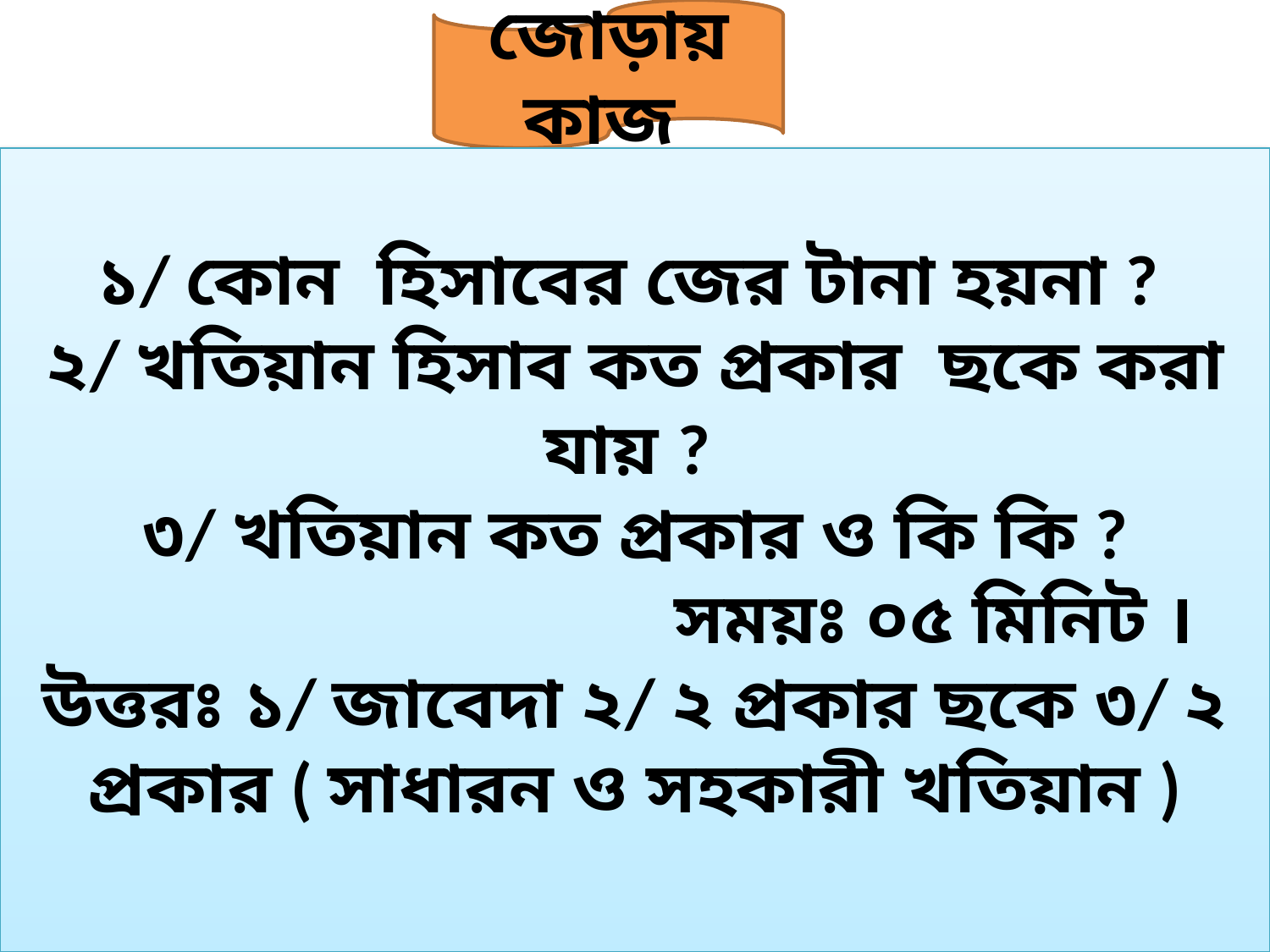

জোড়ায় কাজ
১/ কোন  হিসাবের জের টানা হয়না ?
২/ খতিয়ান হিসাব কত প্রকার  ছকে করা যায় ?
৩/ খতিয়ান কত প্রকার ও কি কি ?
					সময়ঃ ০৫ মিনিট ।
উত্তরঃ ১/ জাবেদা ২/ ২ প্রকার ছকে ৩/ ২ প্রকার ( সাধারন ও সহকারী খতিয়ান )